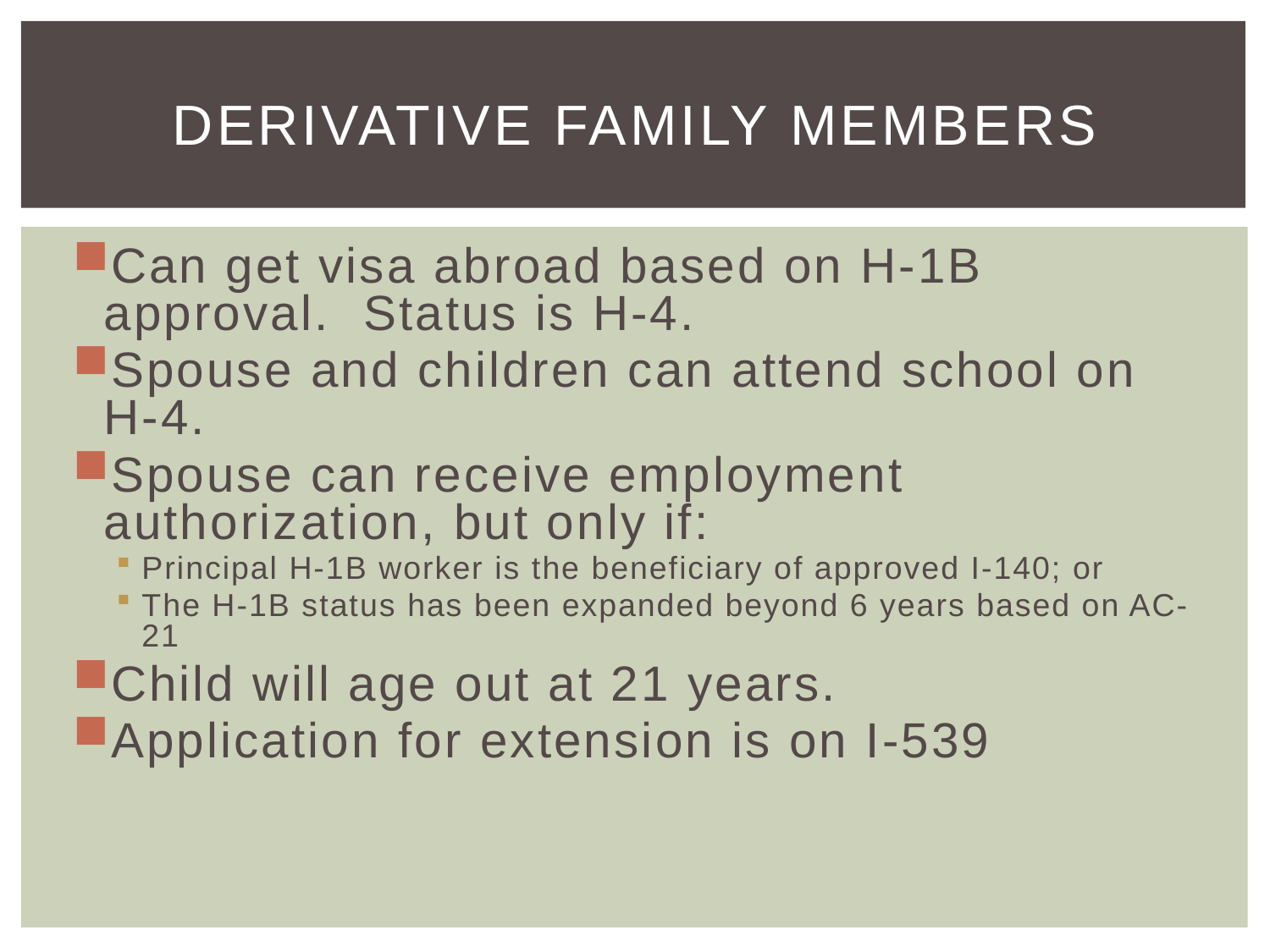

# Derivative family members
Can get visa abroad based on H-1B approval.  Status is H-4.
Spouse and children can attend school on H-4.
Spouse can receive employment authorization, but only if:
Principal H-1B worker is the beneficiary of approved I-140; or
The H-1B status has been expanded beyond 6 years based on AC-21
Child will age out at 21 years.
Application for extension is on I-539